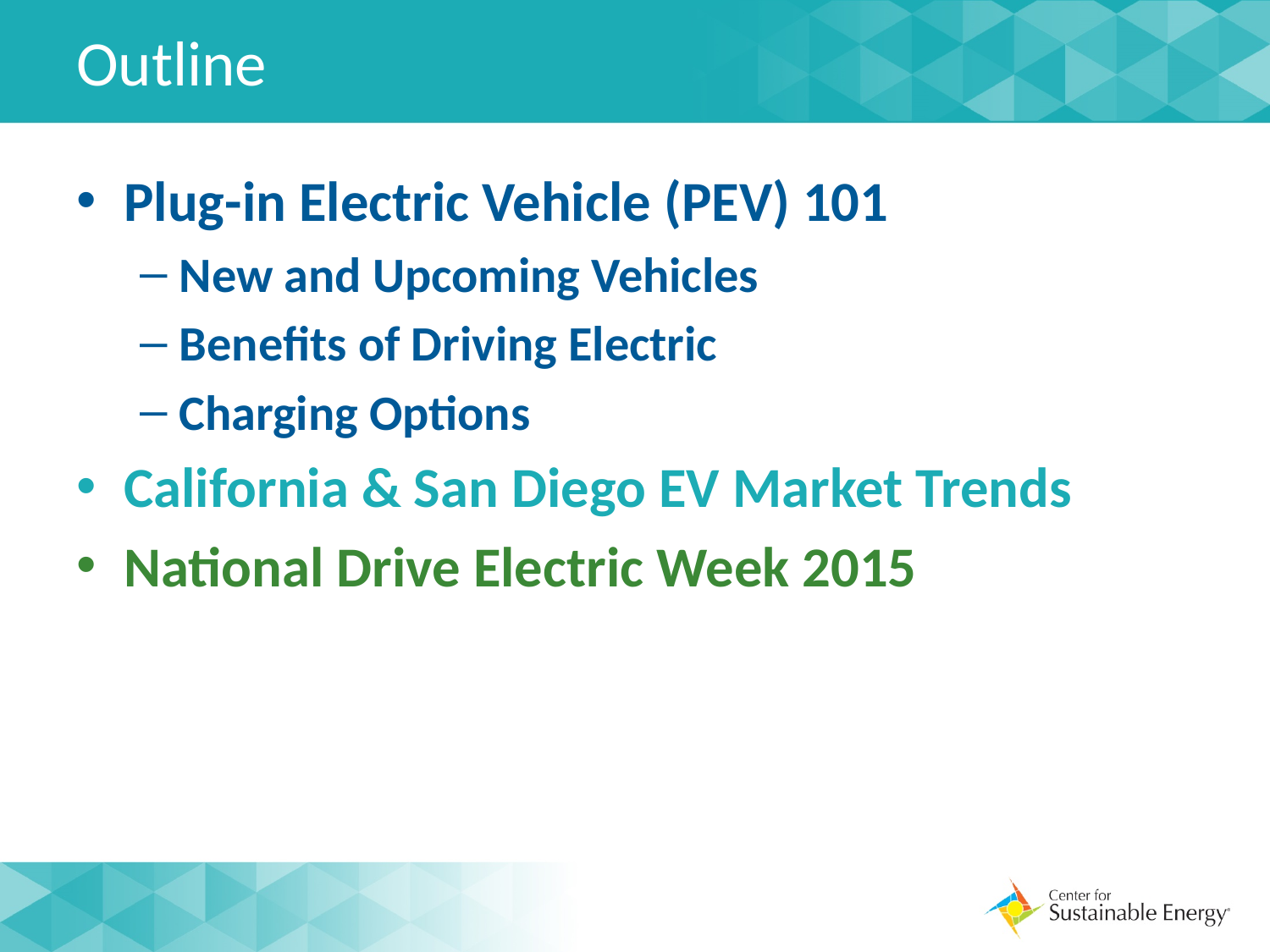

# Outline
Plug-in Electric Vehicle (PEV) 101
New and Upcoming Vehicles
Benefits of Driving Electric
Charging Options
California & San Diego EV Market Trends
National Drive Electric Week 2015